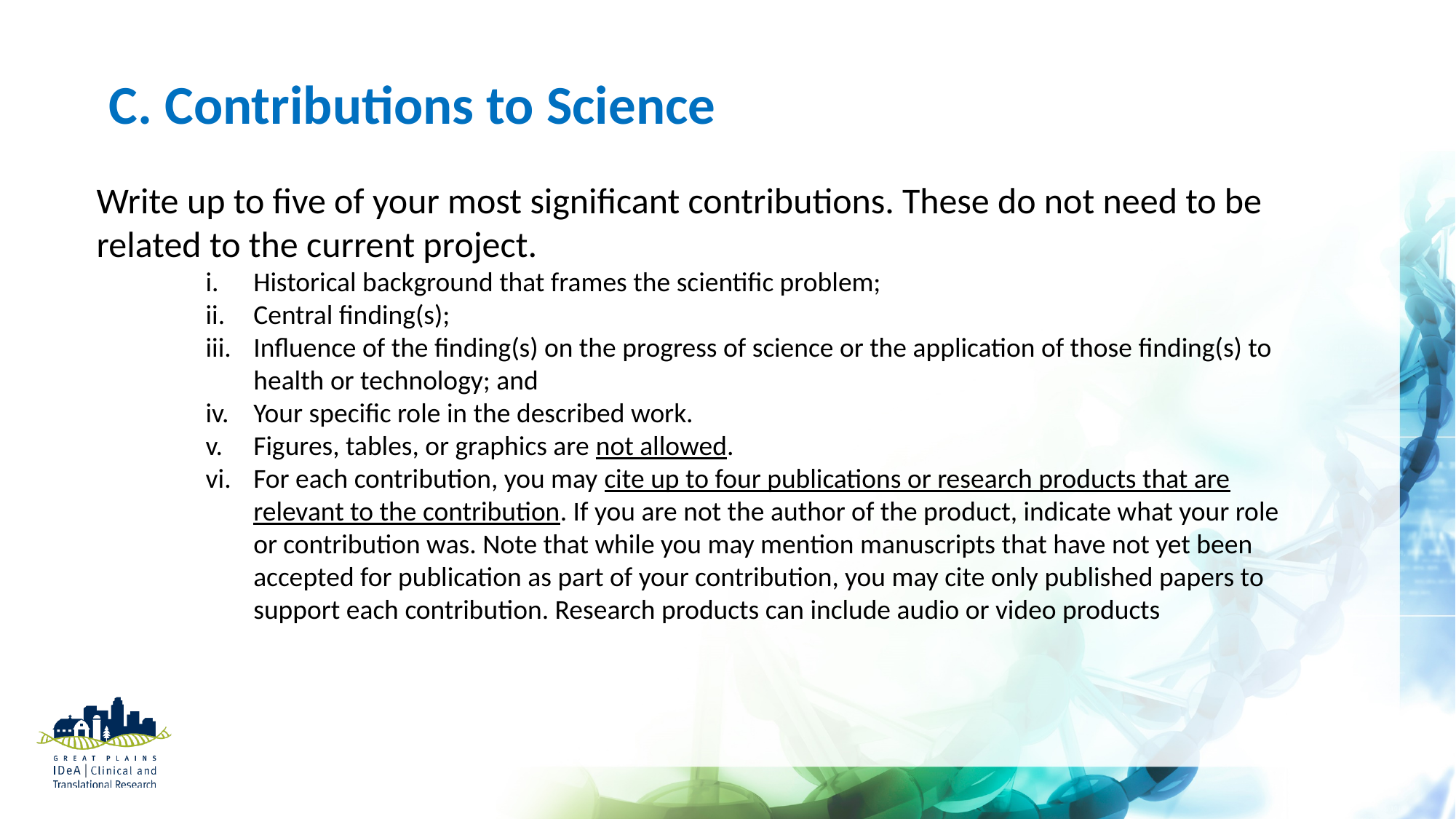

C. Contributions to Science
Write up to five of your most significant contributions. These do not need to be related to the current project.
Historical background that frames the scientific problem;
Central finding(s);
Influence of the finding(s) on the progress of science or the application of those finding(s) to health or technology; and
Your specific role in the described work.
Figures, tables, or graphics are not allowed.
For each contribution, you may cite up to four publications or research products that are relevant to the contribution. If you are not the author of the product, indicate what your role or contribution was. Note that while you may mention manuscripts that have not yet been accepted for publication as part of your contribution, you may cite only published papers to support each contribution. Research products can include audio or video products